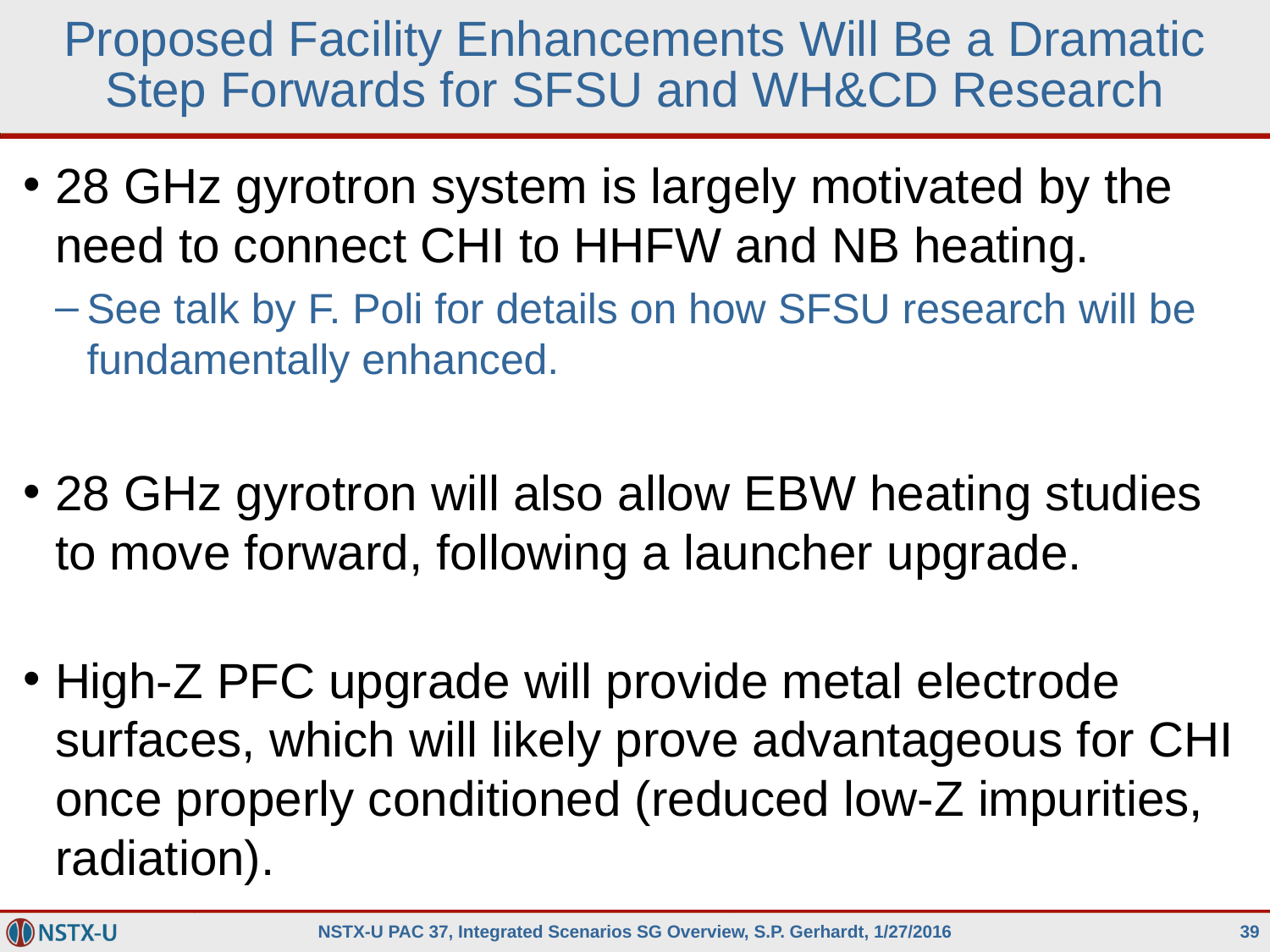

# Proposed Facility Enhancements Will Be a Dramatic Step Forwards for SFSU and WH&CD Research
28 GHz gyrotron system is largely motivated by the need to connect CHI to HHFW and NB heating.
See talk by F. Poli for details on how SFSU research will be fundamentally enhanced.

28 GHz gyrotron will also allow EBW heating studies to move forward, following a launcher upgrade.

High-Z PFC upgrade will provide metal electrode surfaces, which will likely prove advantageous for CHI once properly conditioned (reduced low-Z impurities, radiation).